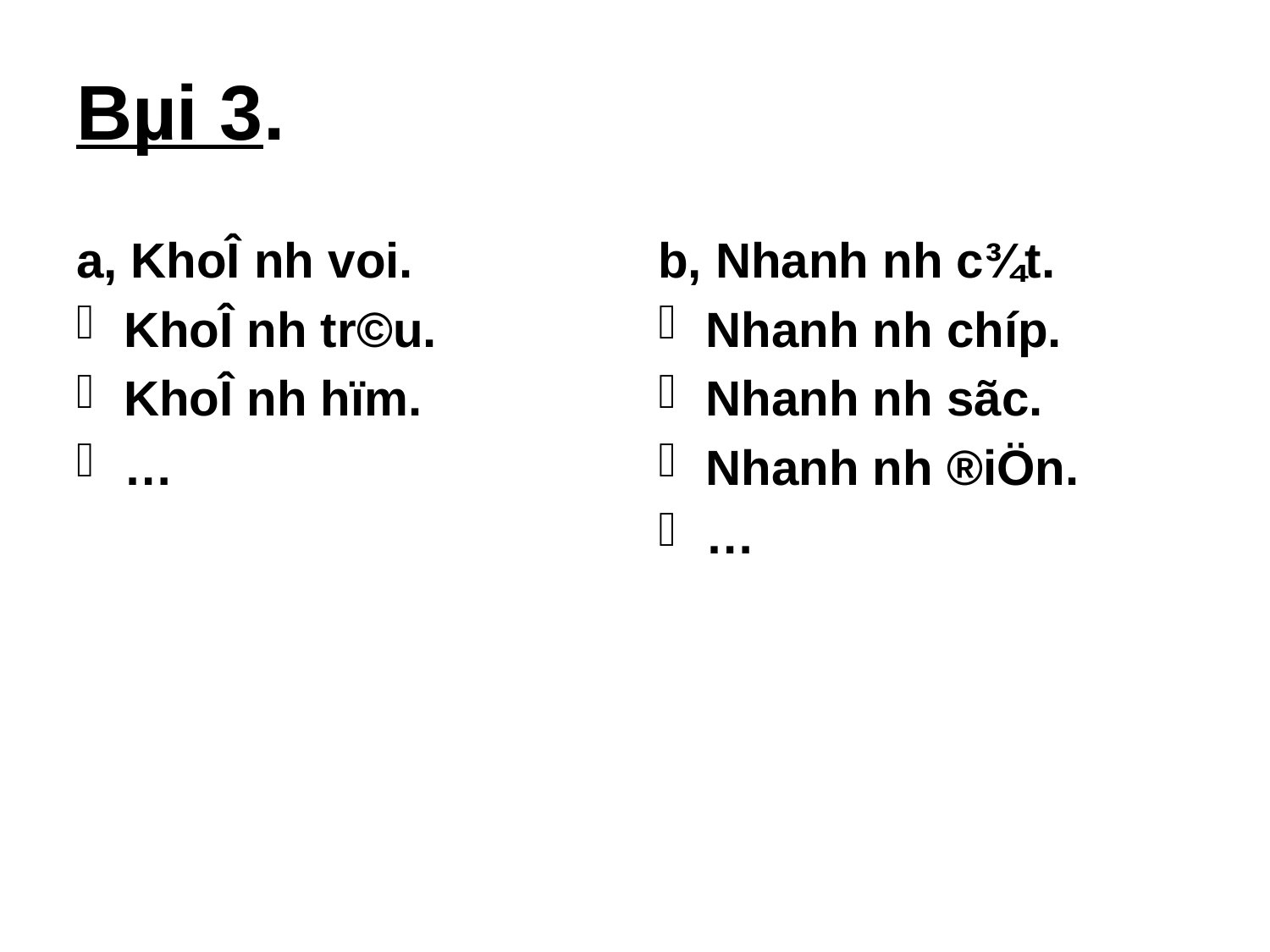

# Bµi 3.
a, KhoÎ nh­ voi.
KhoÎ nh­ tr©u.
KhoÎ nh­ hïm.
…
b, Nhanh nh­ c¾t.
Nhanh nh­ chíp.
Nhanh nh­ sãc.
Nhanh nh­ ®iÖn.
…